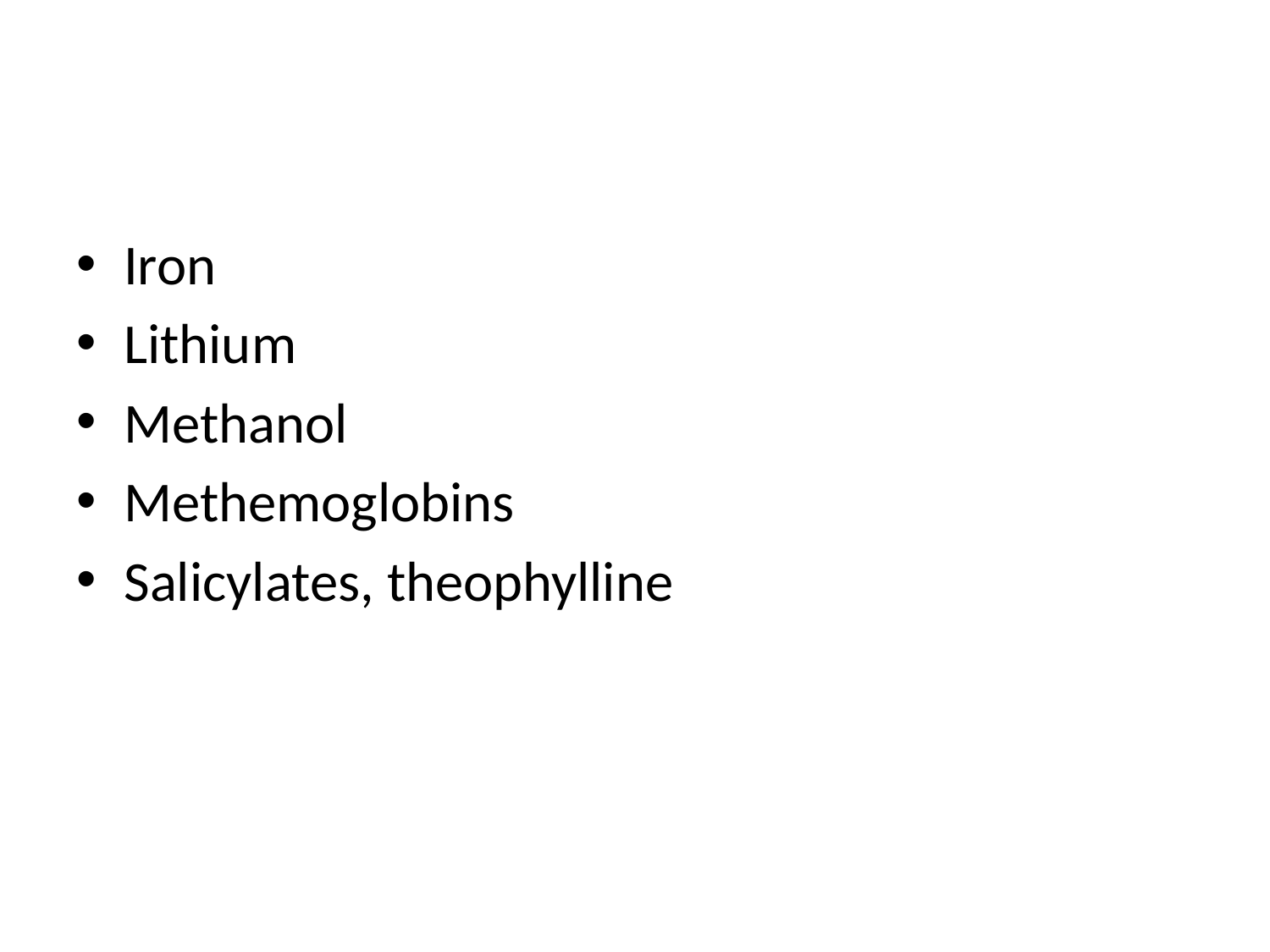

#
Iron
Lithium
Methanol
Methemoglobins
Salicylates, theophylline